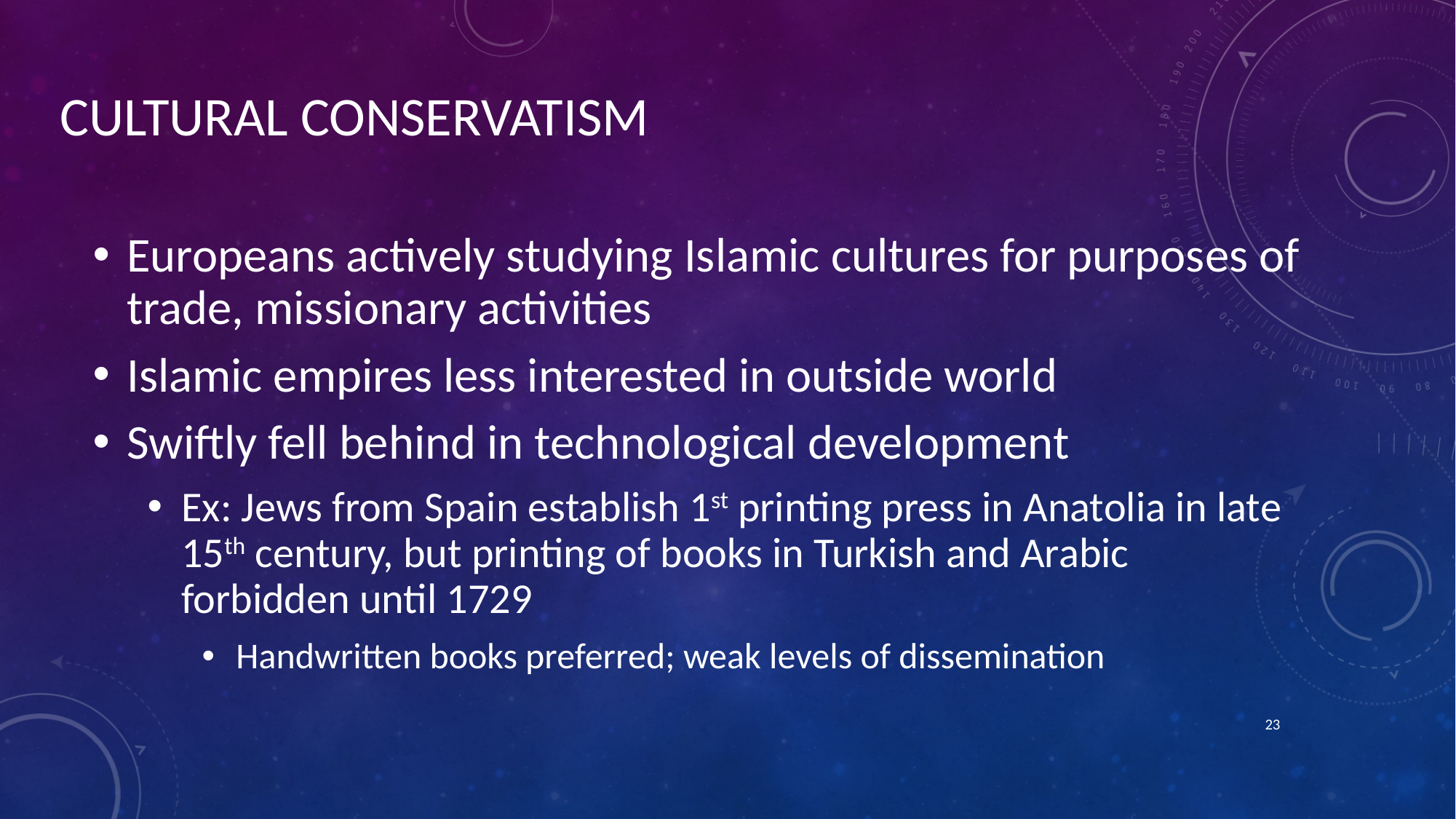

# Cultural Conservatism
Europeans actively studying Islamic cultures for purposes of trade, missionary activities
Islamic empires less interested in outside world
Swiftly fell behind in technological development
Ex: Jews from Spain establish 1st printing press in Anatolia in late 15th century, but printing of books in Turkish and Arabic forbidden until 1729
Handwritten books preferred; weak levels of dissemination
23